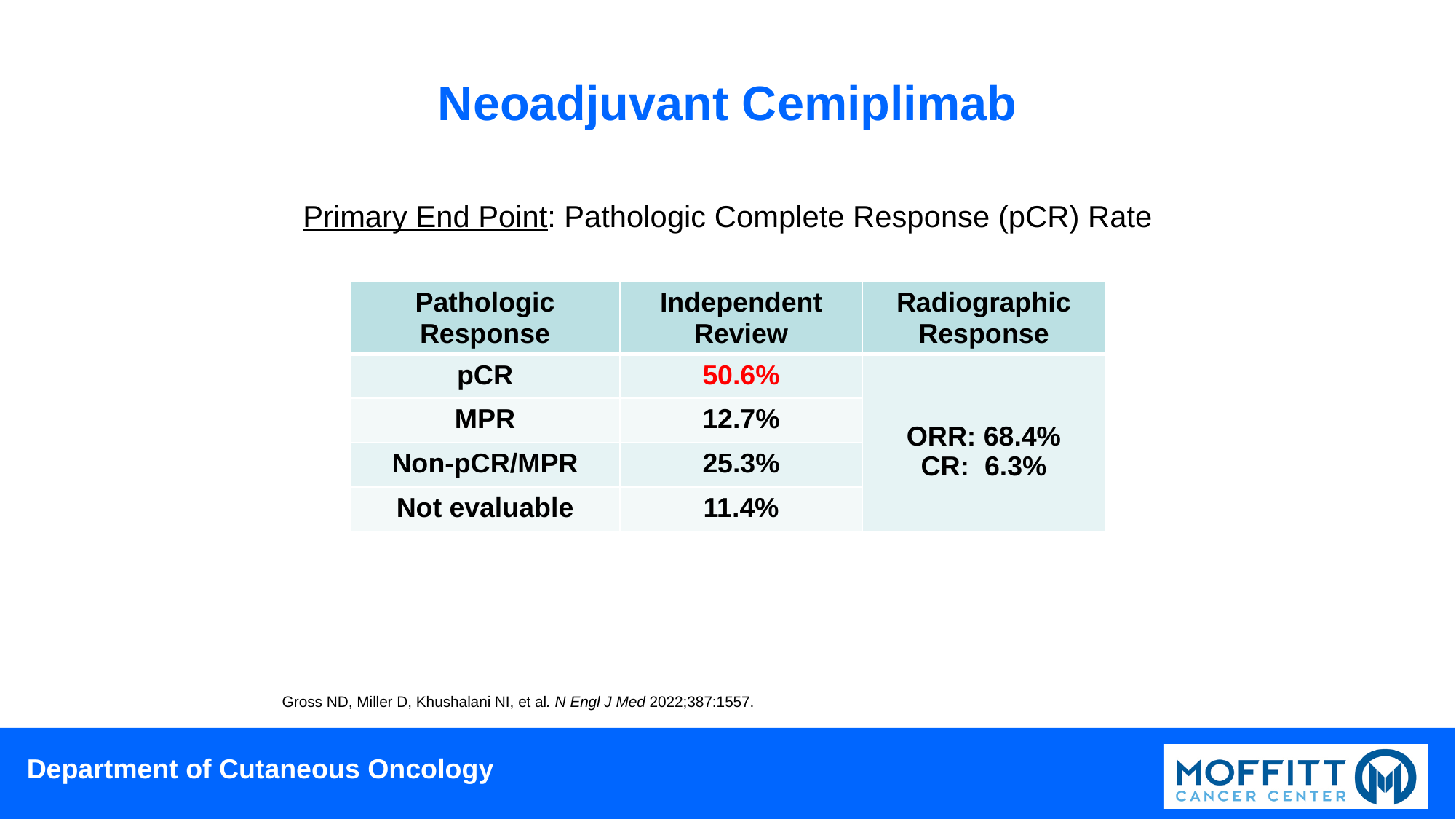

# Neoadjuvant Cemiplimab
Primary End Point: Pathologic Complete Response (pCR) Rate
| Pathologic Response | Independent Review | Radiographic Response |
| --- | --- | --- |
| pCR | 50.6% | ORR: 68.4% CR: 6.3% |
| MPR | 12.7% |  |
| Non-pCR/MPR | 25.3% |  |
| Not evaluable | 11.4% |  |
Gross ND, Miller D, Khushalani NI, et al. N Engl J Med 2022;387:1557.